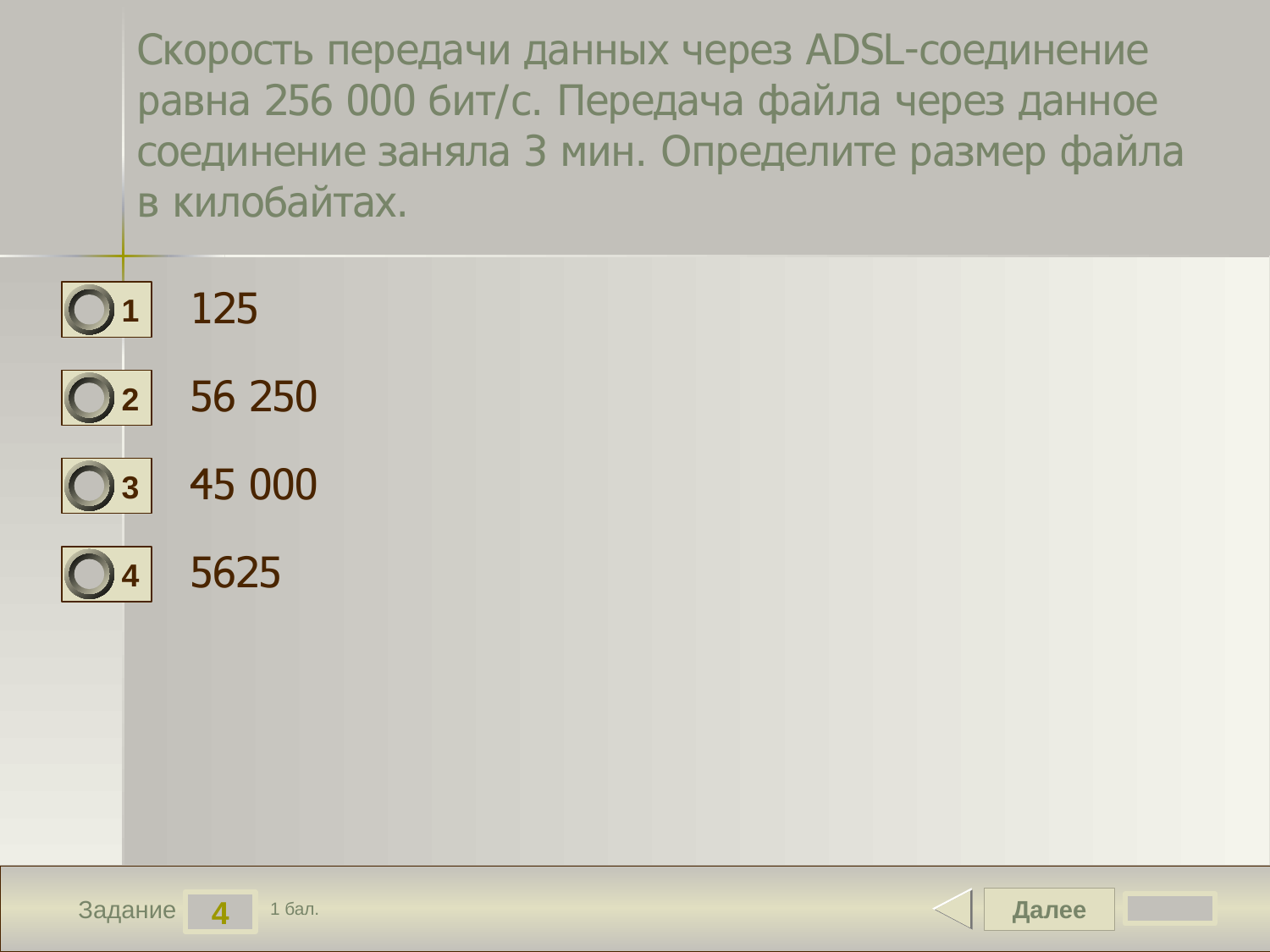

# Скорость передачи данных через ADSL-соединение равна 256 000 бит/с. Передача файла через данное соединение заняла 3 мин. Определите размер файла в килобайтах.
125

1

56 250
2

45 000
3

5625
4

Далее
4
Задание

1 бал.